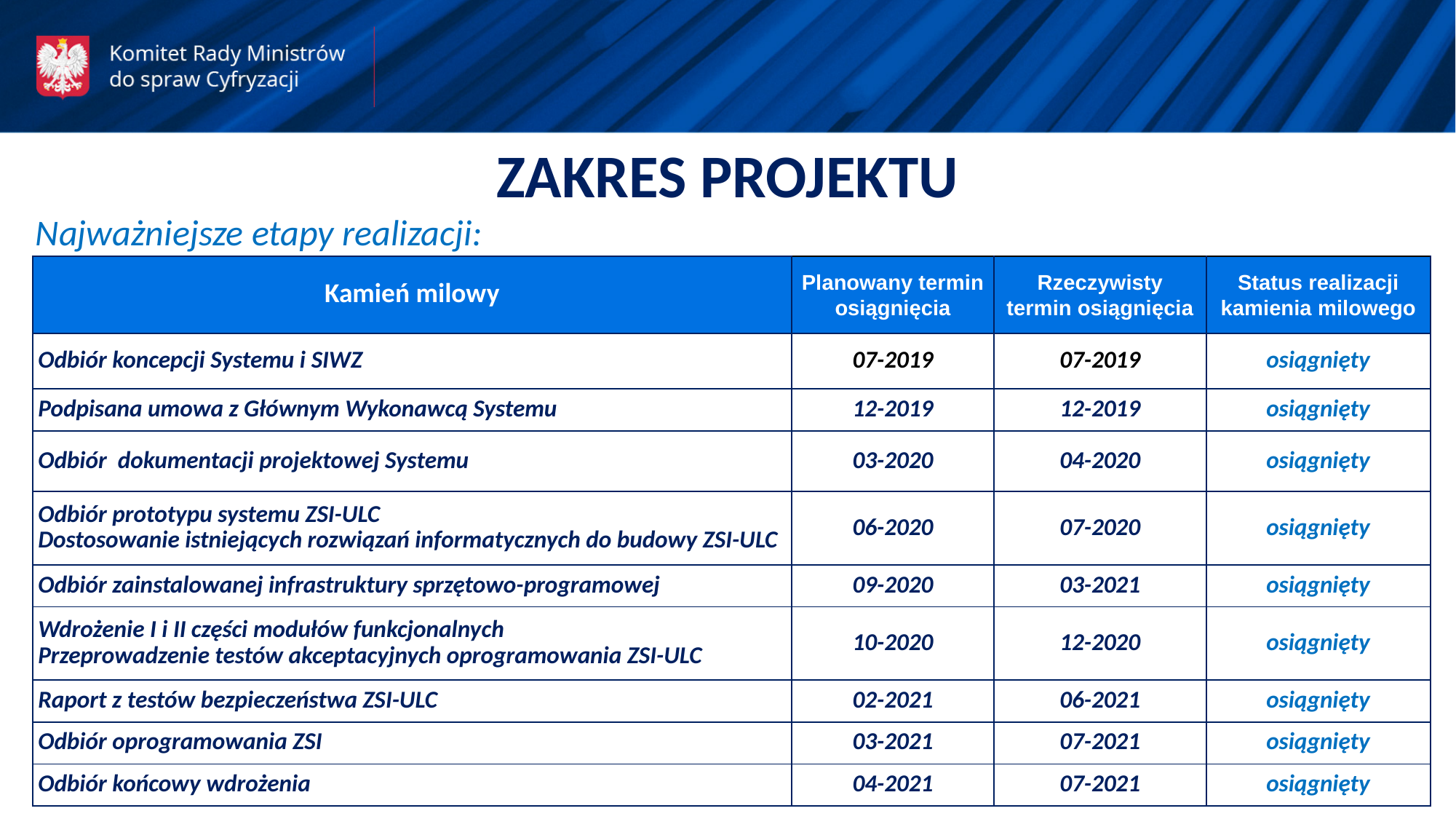

ZAKRES PROJEKTU
Najważniejsze etapy realizacji:
| Kamień milowy | Planowany termin osiągnięcia | Rzeczywisty termin osiągnięcia | Status realizacji kamienia milowego |
| --- | --- | --- | --- |
| Odbiór koncepcji Systemu i SIWZ | 07-2019 | 07-2019 | osiągnięty |
| Podpisana umowa z Głównym Wykonawcą Systemu | 12-2019 | 12-2019 | osiągnięty |
| Odbiór dokumentacji projektowej Systemu | 03-2020 | 04-2020 | osiągnięty |
| Odbiór prototypu systemu ZSI-ULC Dostosowanie istniejących rozwiązań informatycznych do budowy ZSI-ULC | 06-2020 | 07-2020 | osiągnięty |
| Odbiór zainstalowanej infrastruktury sprzętowo-programowej | 09-2020 | 03-2021 | osiągnięty |
| Wdrożenie I i II części modułów funkcjonalnych Przeprowadzenie testów akceptacyjnych oprogramowania ZSI-ULC | 10-2020 | 12-2020 | osiągnięty |
| Raport z testów bezpieczeństwa ZSI-ULC | 02-2021 | 06-2021 | osiągnięty |
| Odbiór oprogramowania ZSI | 03-2021 | 07-2021 | osiągnięty |
| Odbiór końcowy wdrożenia | 04-2021 | 07-2021 | osiągnięty |